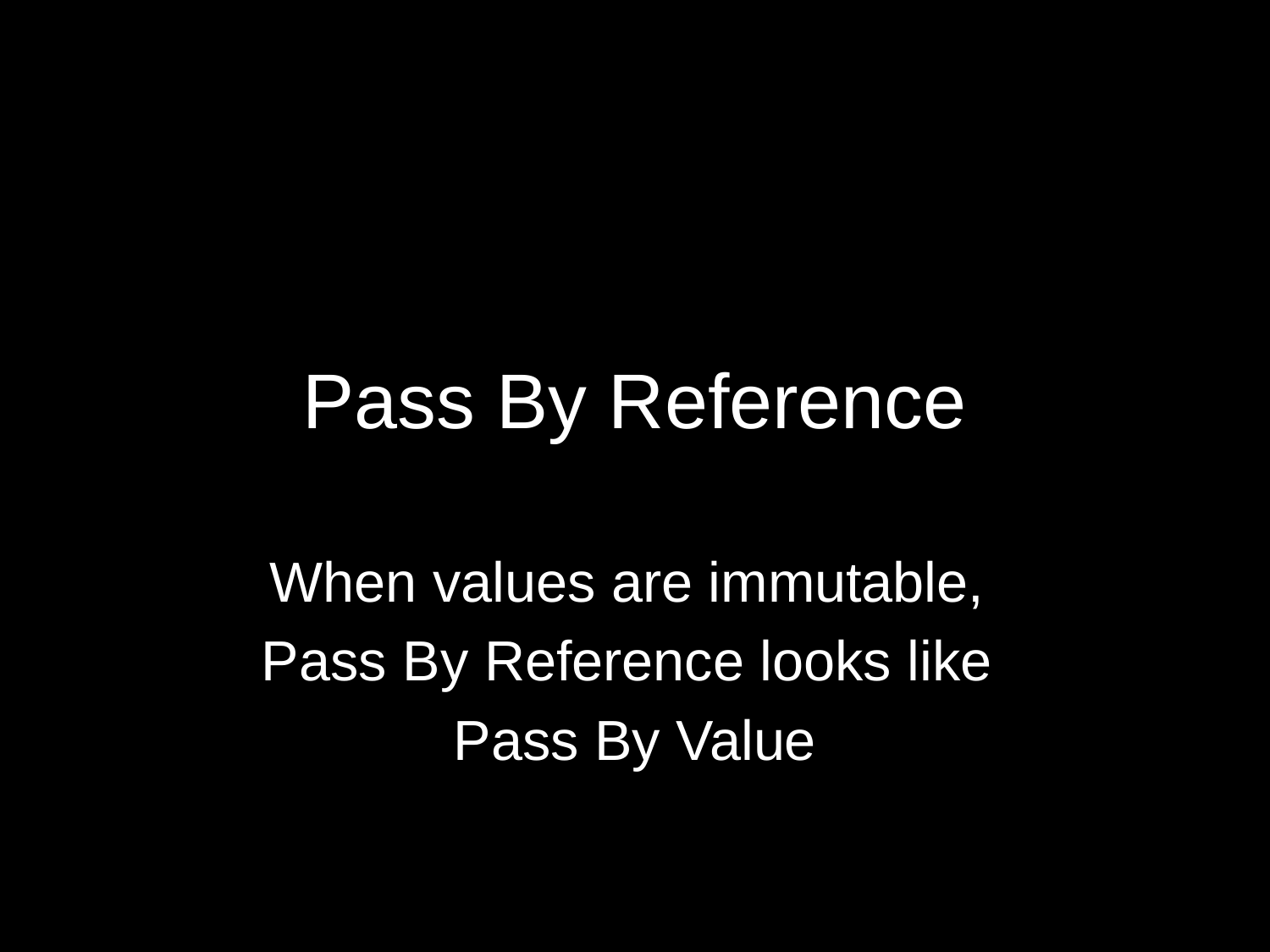

# Pass By Reference
When values are immutable,
Pass By Reference looks like
Pass By Value